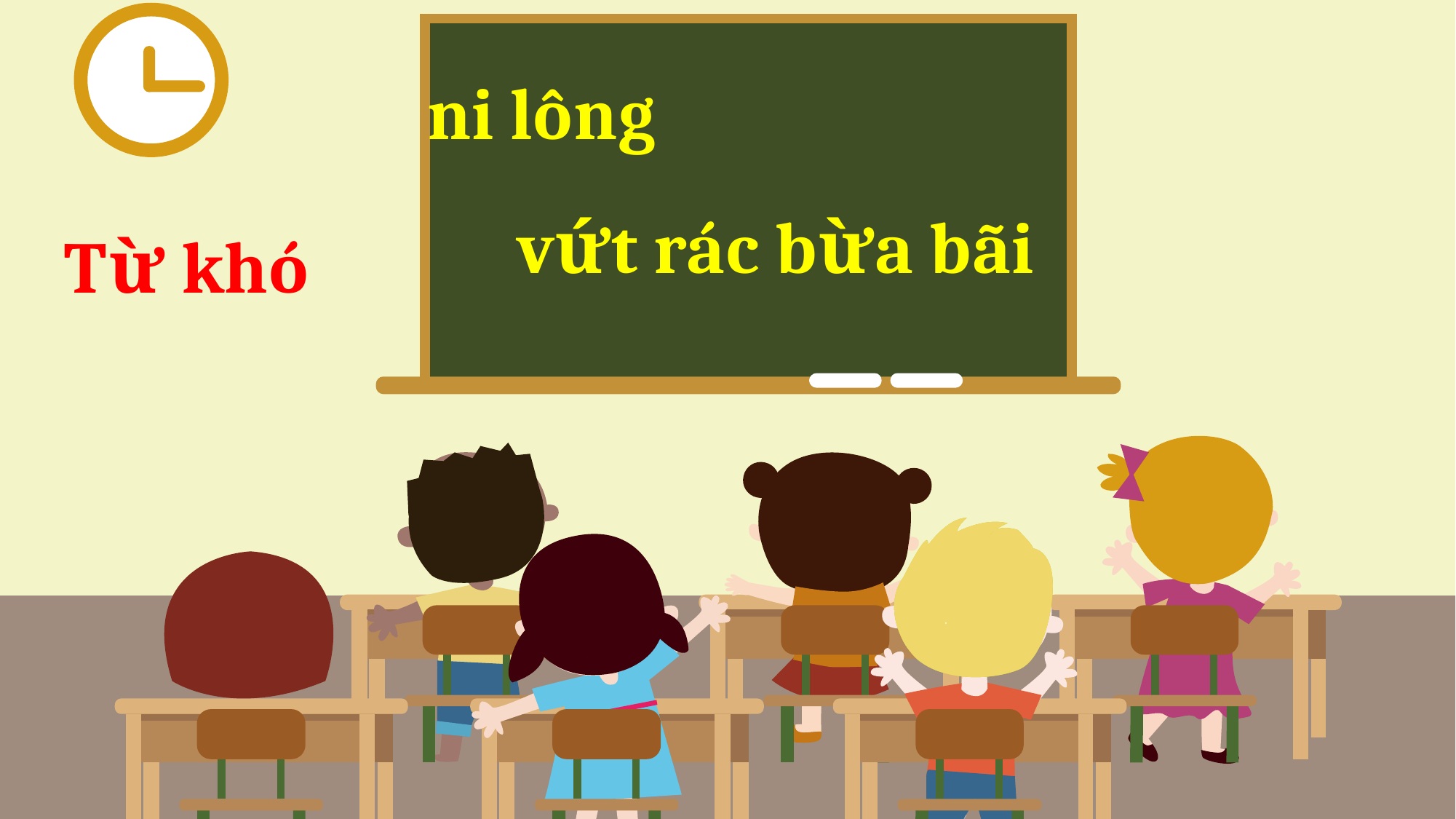

ni lông
vứt rác bừa bãi
Từ khó